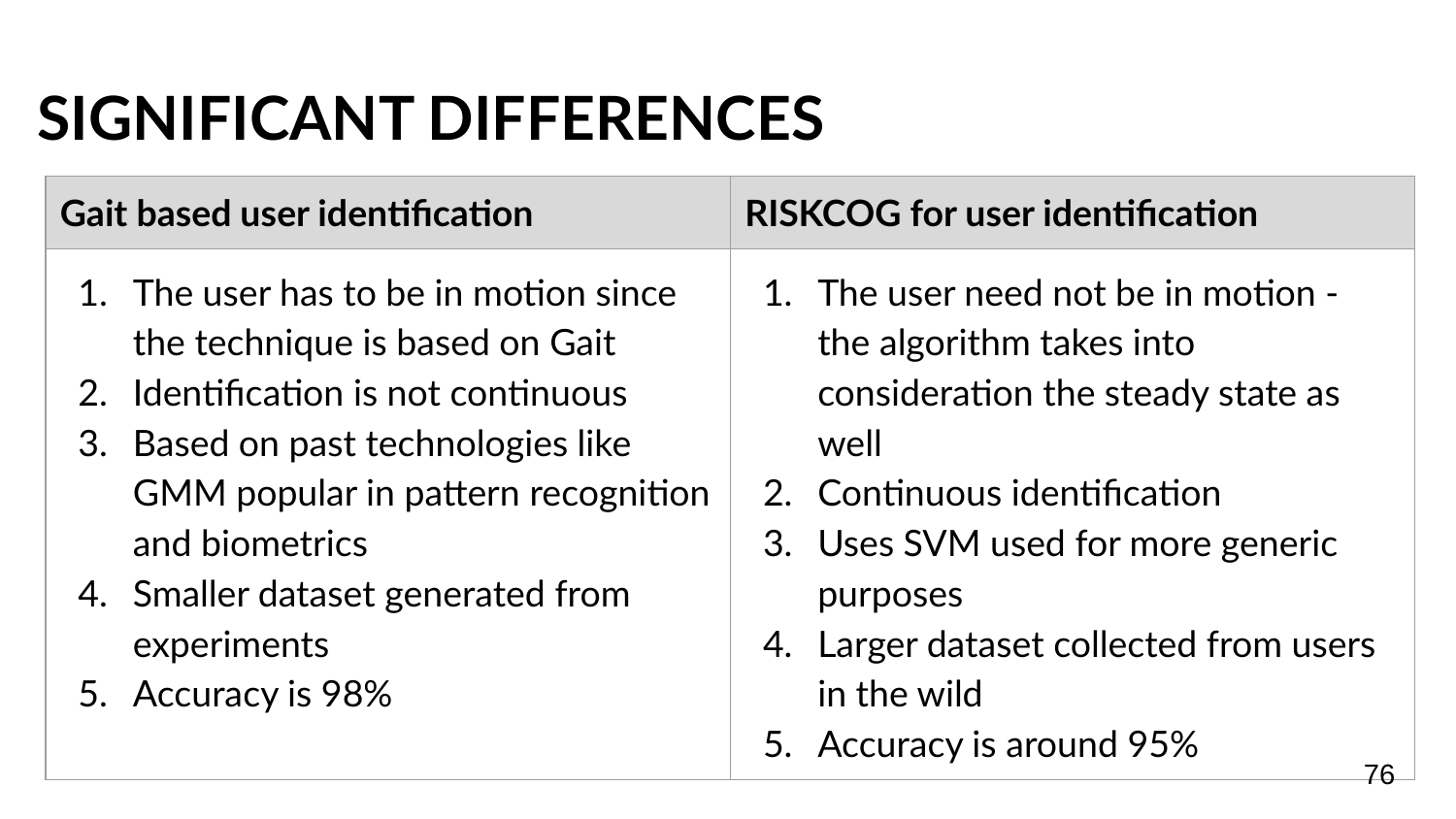

# SIGNIFICANT DIFFERENCES
| Gait based user identification | RISKCOG for user identification |
| --- | --- |
| The user has to be in motion since the technique is based on Gait Identification is not continuous Based on past technologies like GMM popular in pattern recognition and biometrics Smaller dataset generated from experiments Accuracy is 98% | The user need not be in motion - the algorithm takes into consideration the steady state as well Continuous identification Uses SVM used for more generic purposes Larger dataset collected from users in the wild Accuracy is around 95% |
76